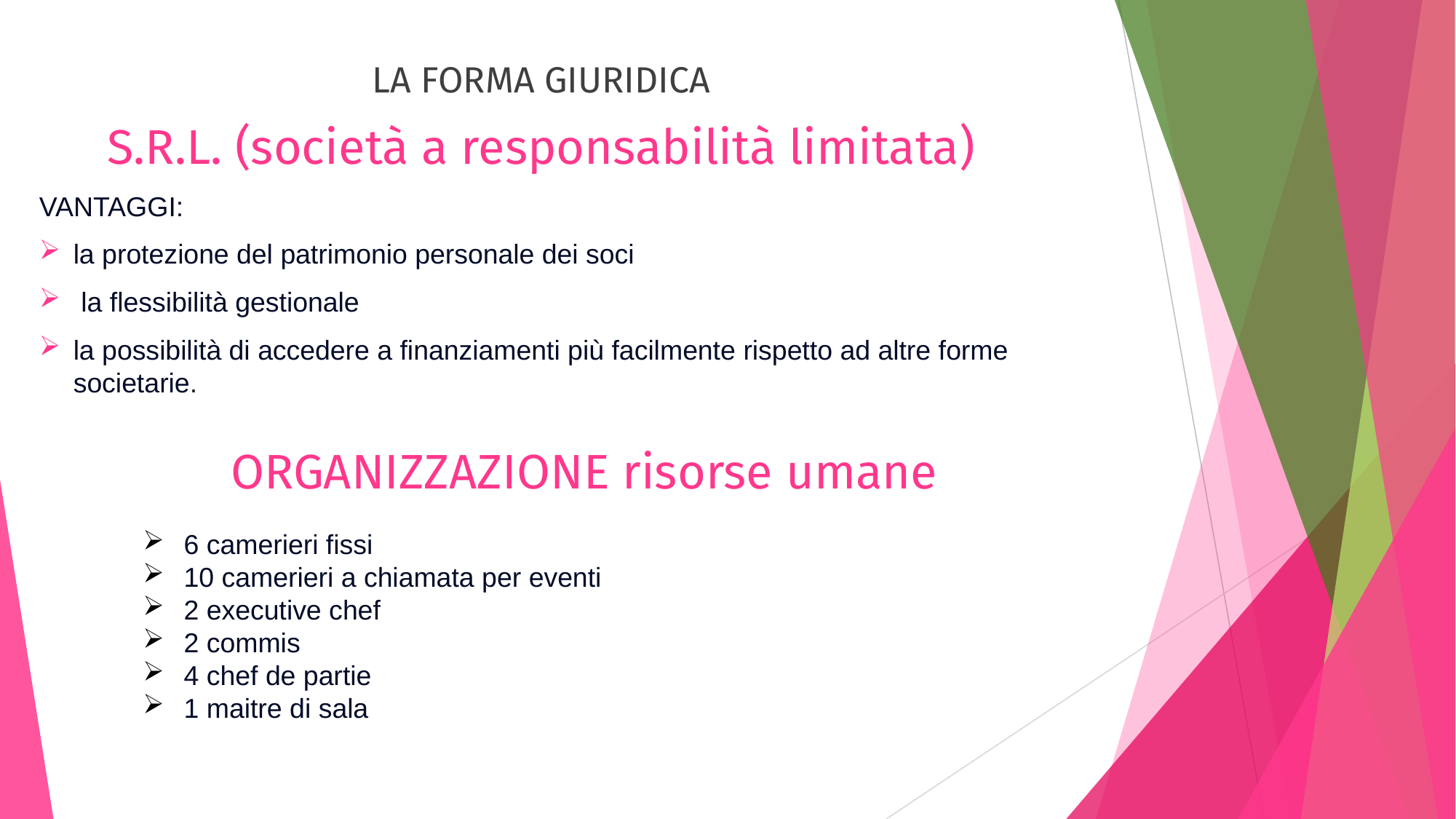

LA FORMA GIURIDICA
S.R.L. (società a responsabilità limitata)
VANTAGGI:
la protezione del patrimonio personale dei soci
 la flessibilità gestionale
la possibilità di accedere a finanziamenti più facilmente rispetto ad altre forme societarie.
# ORGANIZZAZIONE risorse umane
6 camerieri fissi
10 camerieri a chiamata per eventi
2 executive chef
2 commis
4 chef de partie
1 maitre di sala